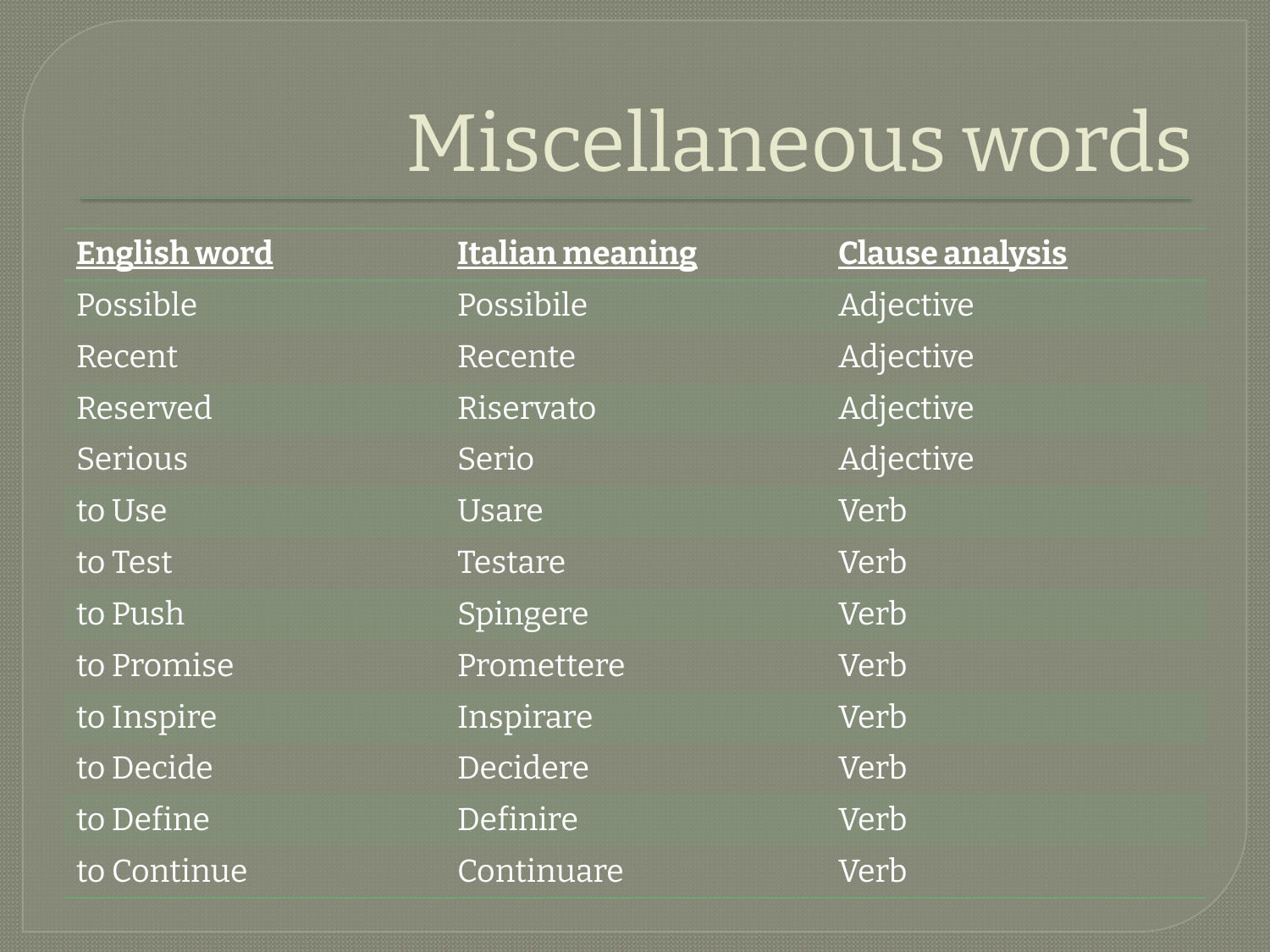

# Miscellaneous words
| English word | Italian meaning | Clause analysis |
| --- | --- | --- |
| Possible | Possibile | Adjective |
| Recent | Recente | Adjective |
| Reserved | Riservato | Adjective |
| Serious | Serio | Adjective |
| to Use | Usare | Verb |
| to Test | Testare | Verb |
| to Push | Spingere | Verb |
| to Promise | Promettere | Verb |
| to Inspire | Inspirare | Verb |
| to Decide | Decidere | Verb |
| to Define | Definire | Verb |
| to Continue | Continuare | Verb |